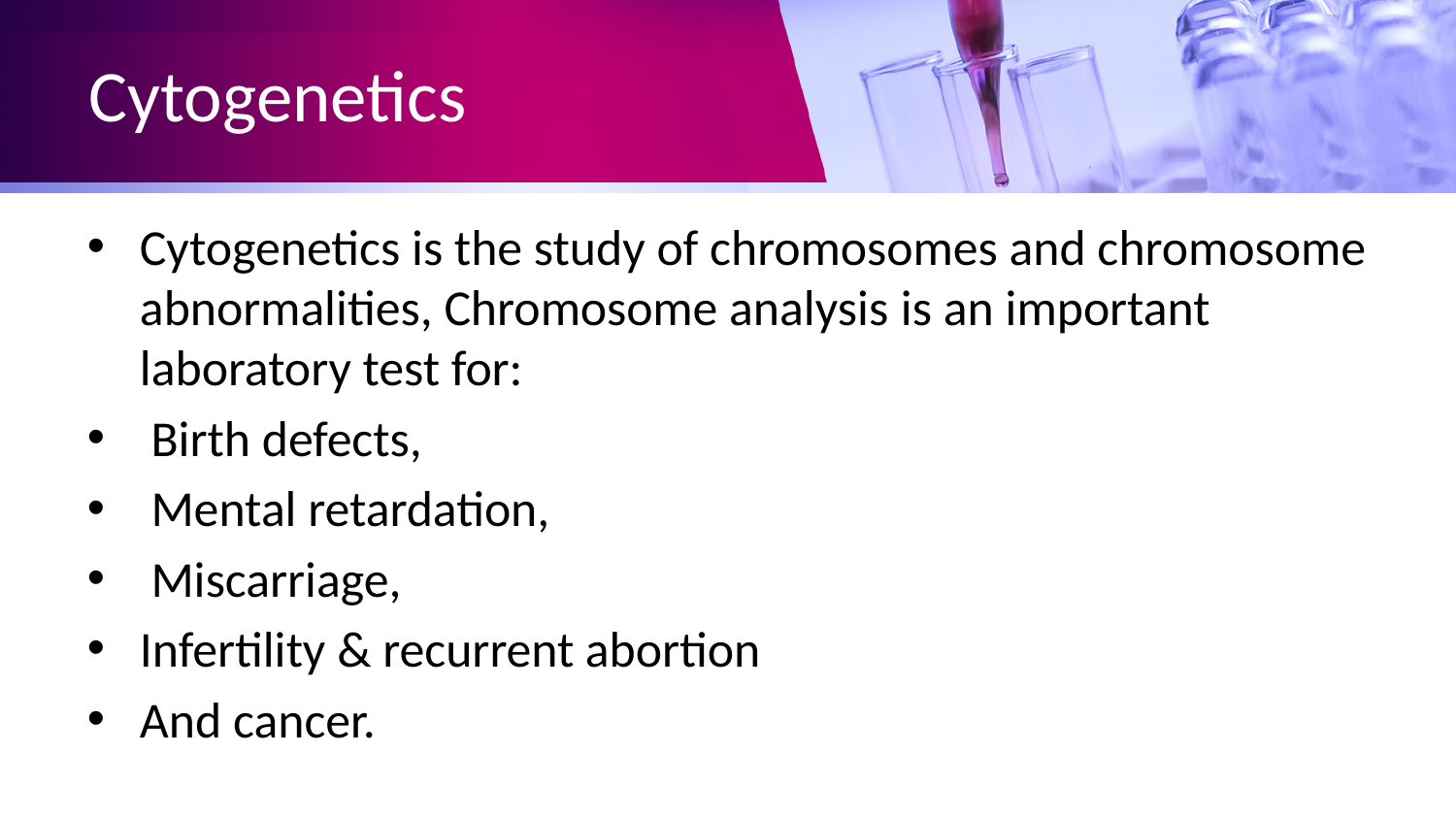

# Cytogenetics
Cytogenetics is the study of chromosomes and chromosome abnormalities, Chromosome analysis is an important laboratory test for:
 Birth defects,
 Mental retardation,
 Miscarriage,
Infertility & recurrent abortion
And cancer.